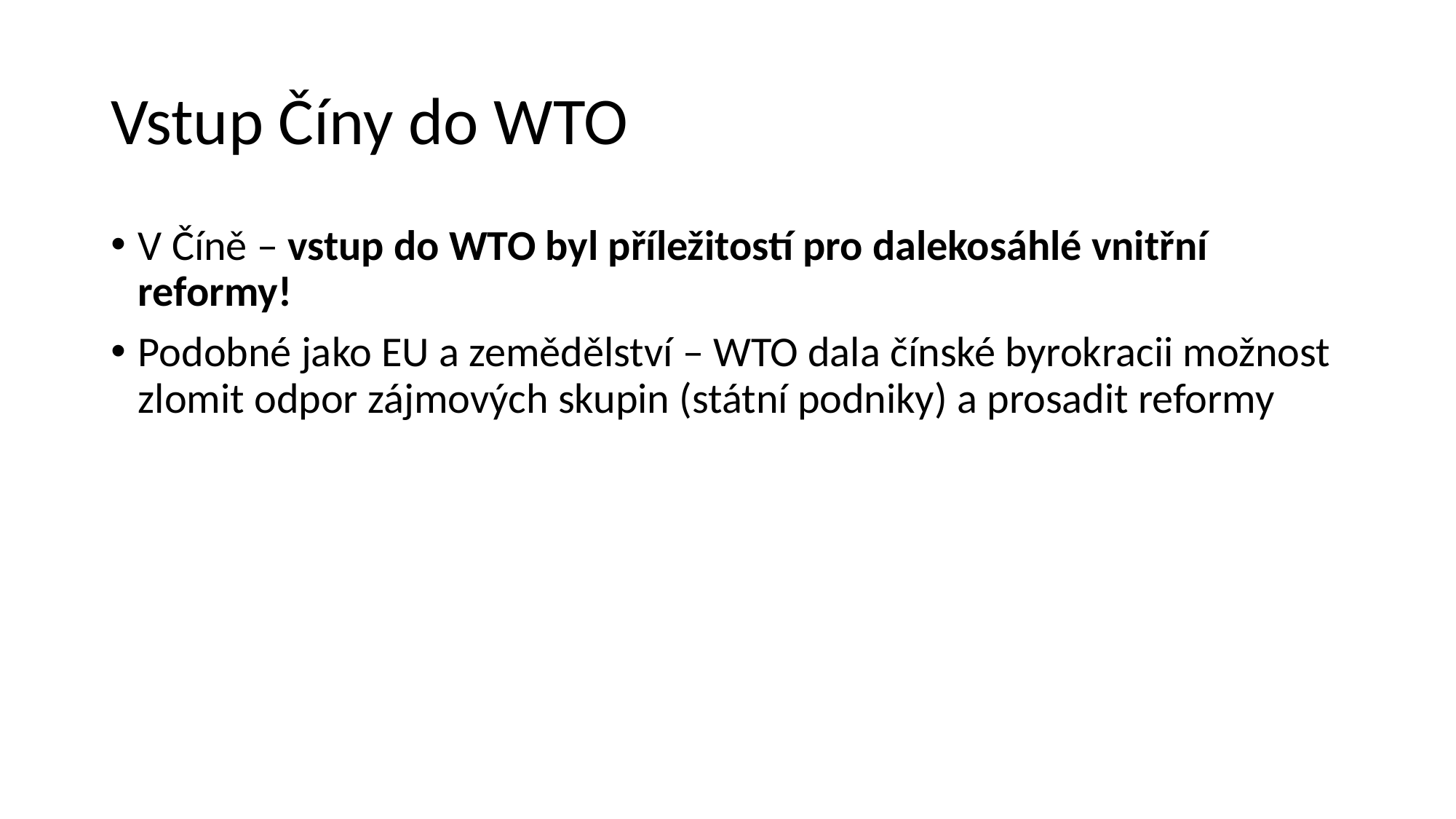

# Vstup Číny do WTO
V Číně – vstup do WTO byl příležitostí pro dalekosáhlé vnitřní reformy!
Podobné jako EU a zemědělství – WTO dala čínské byrokracii možnost zlomit odpor zájmových skupin (státní podniky) a prosadit reformy